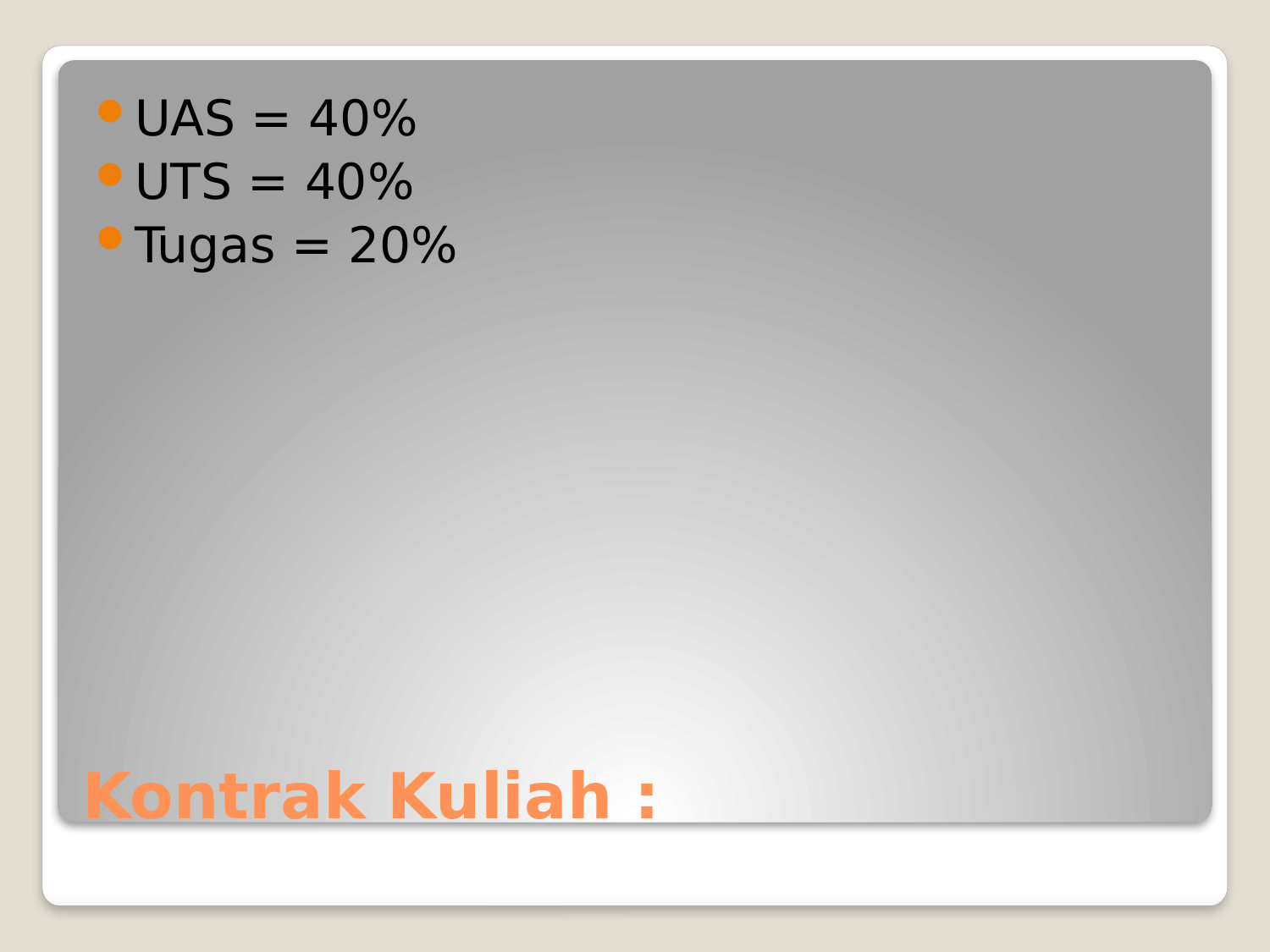

UAS = 40%
UTS = 40%
Tugas = 20%

# Kontrak Kuliah :